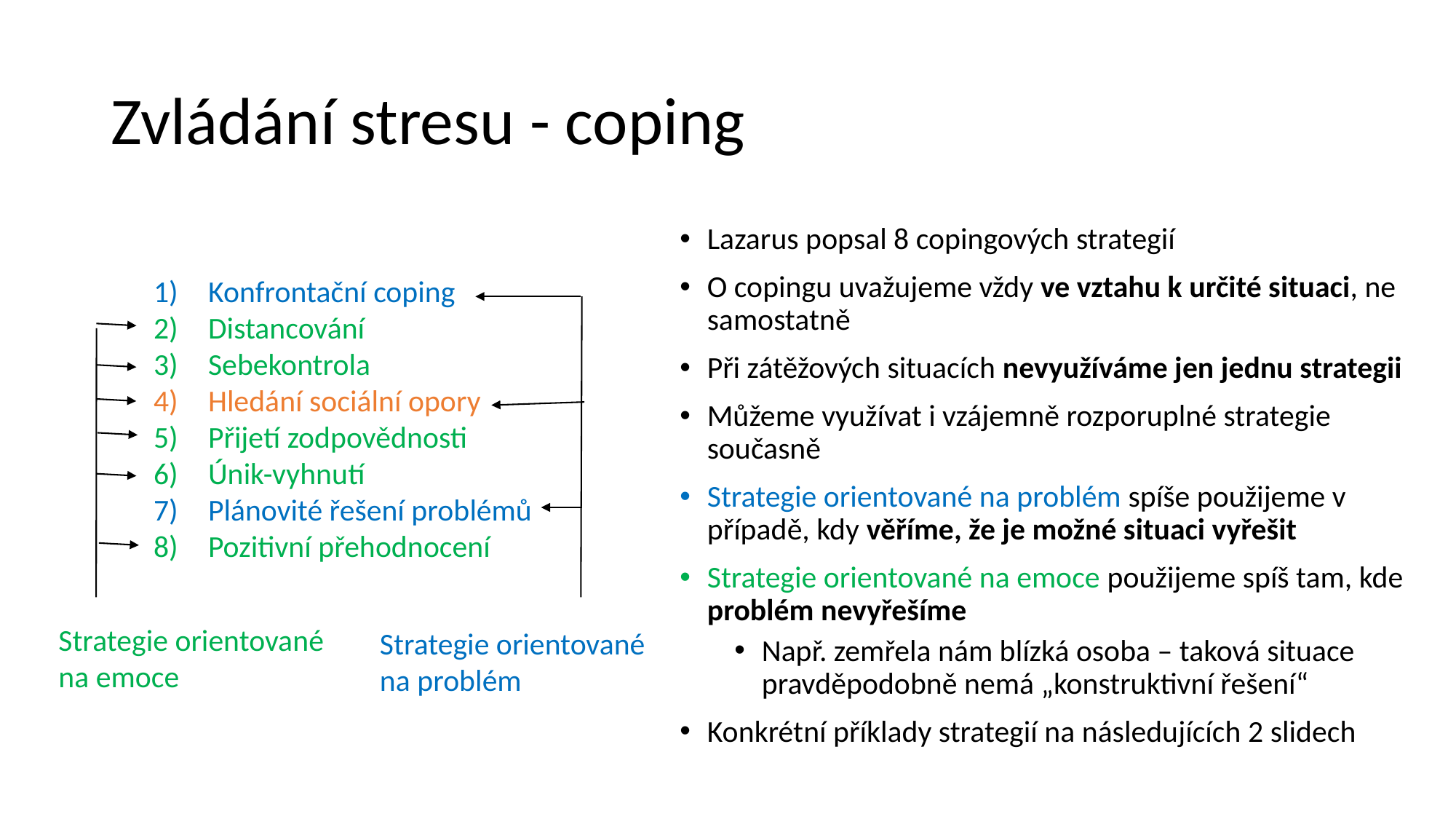

# Zvládání stresu - coping

Lazarus popsal 8 copingových strategií
O copingu uvažujeme vždy ve vztahu k určité situaci, ne samostatně
Při zátěžových situacích nevyužíváme jen jednu strategii
Můžeme využívat i vzájemně rozporuplné strategie současně
Strategie orientované na problém spíše použijeme v případě, kdy věříme, že je možné situaci vyřešit
Strategie orientované na emoce použijeme spíš tam, kde problém nevyřešíme
Např. zemřela nám blízká osoba – taková situace pravděpodobně nemá „konstruktivní řešení“
Konkrétní příklady strategií na následujících 2 slidech

Konfrontační coping
Distancování
Sebekontrola
Hledání sociální opory
Přijetí zodpovědnosti
Únik-vyhnutí
Plánovité řešení problémů
Pozitivní přehodnocení
Strategie orientované na emoce
Strategie orientované na problém